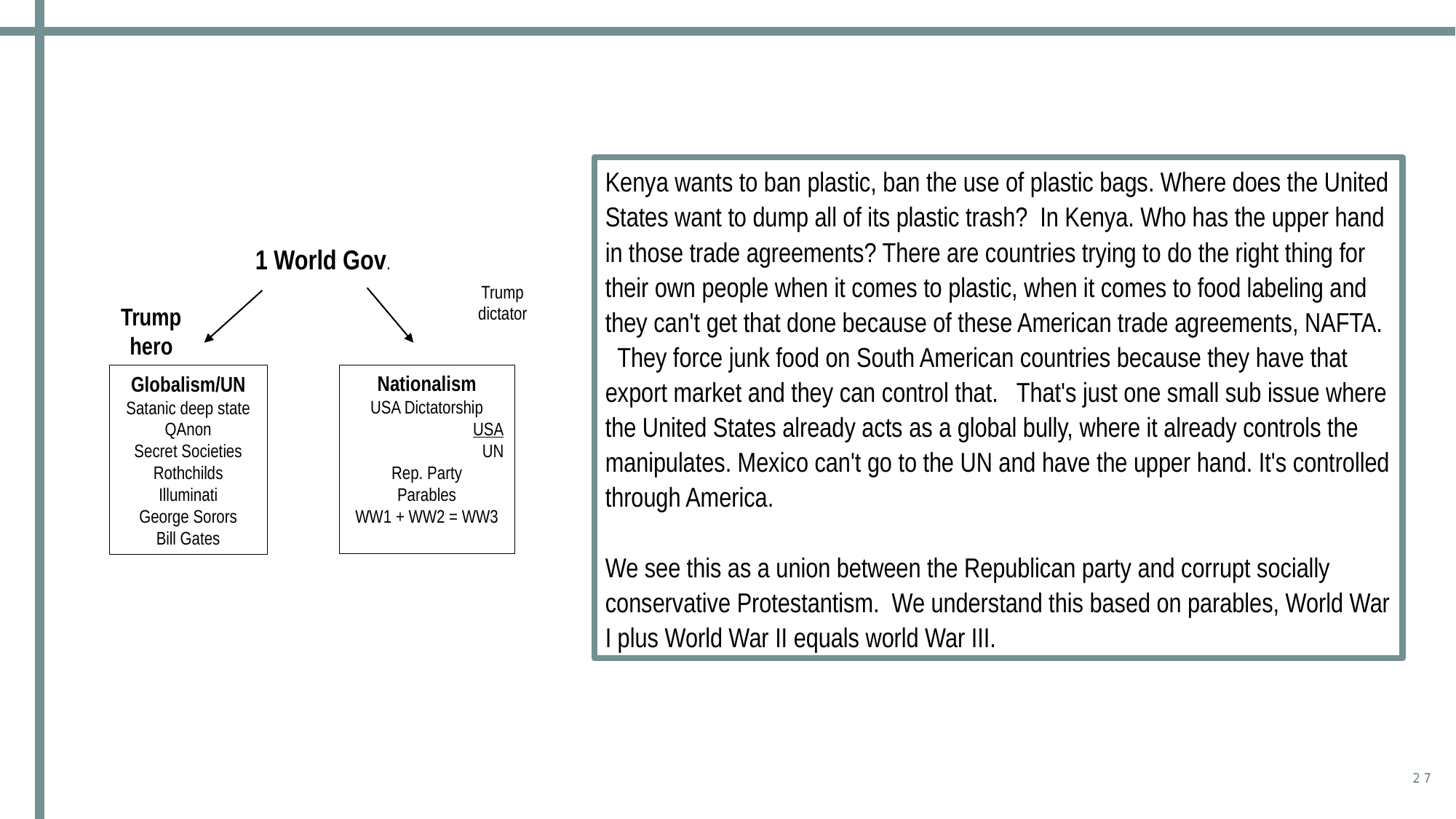

Kenya wants to ban plastic, ban the use of plastic bags. Where does the United States want to dump all of its plastic trash?  In Kenya. Who has the upper hand in those trade agreements? There are countries trying to do the right thing for their own people when it comes to plastic, when it comes to food labeling and they can't get that done because of these American trade agreements, NAFTA.   They force junk food on South American countries because they have that export market and they can control that.   That's just one small sub issue where the United States already acts as a global bully, where it already controls the manipulates. Mexico can't go to the UN and have the upper hand. It's controlled through America.

We see this as a union between the Republican party and corrupt socially conservative Protestantism.  We understand this based on parables, World War I plus World War II equals world War III.
1 World Gov.
Trump
dictator
Trump
hero
Nationalism
USA Dictatorship
USA
UN
Rep. Party
Parables
WW1 + WW2 = WW3

Globalism/UN
Satanic deep state
QAnon
Secret Societies
Rothchilds
Illuminati
George Sorors
Bill Gates
27